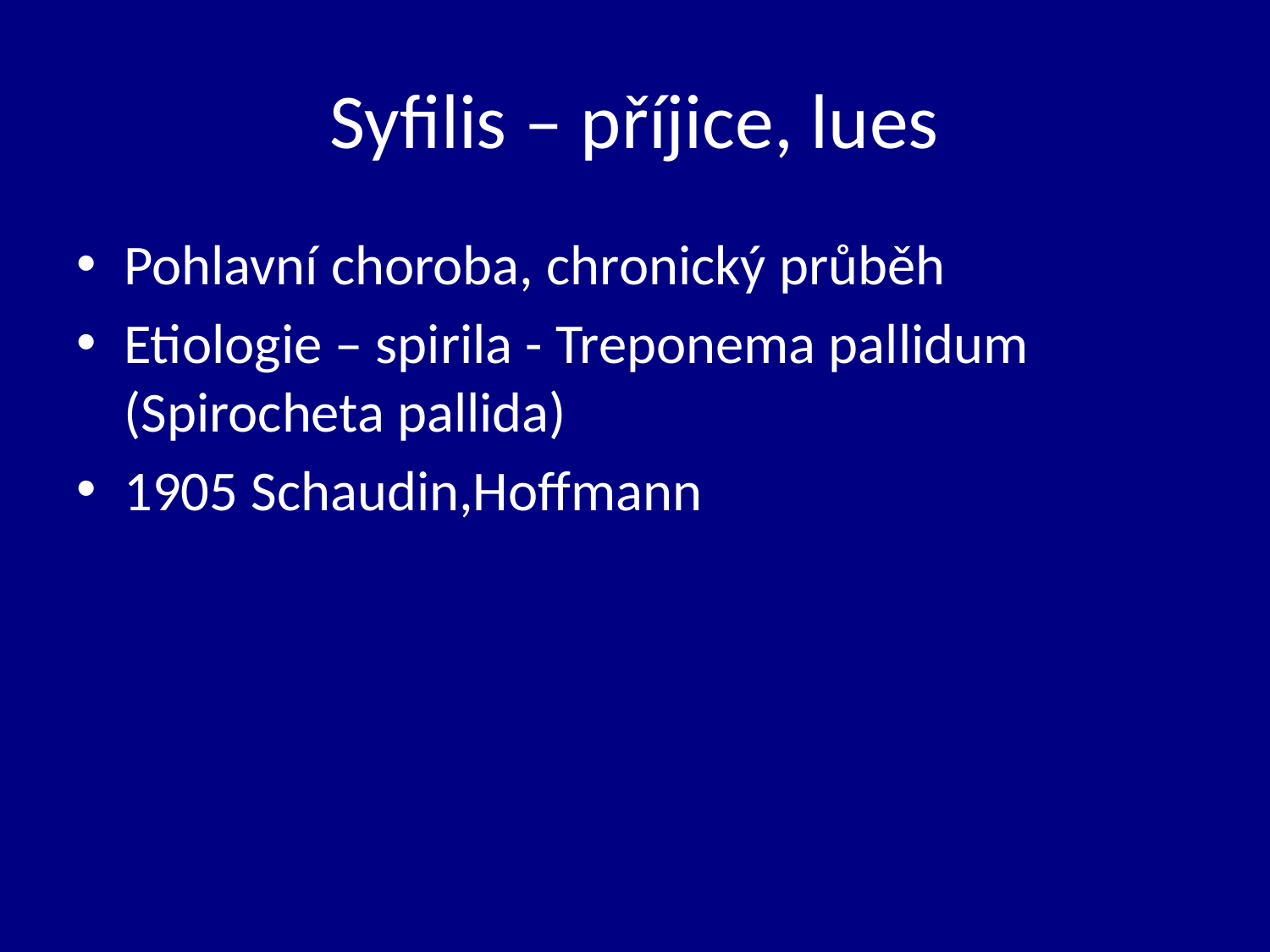

# Syfilis – příjice, lues
Pohlavní choroba, chronický průběh
Etiologie – spirila - Treponema pallidum (Spirocheta pallida)
1905 Schaudin,Hoffmann